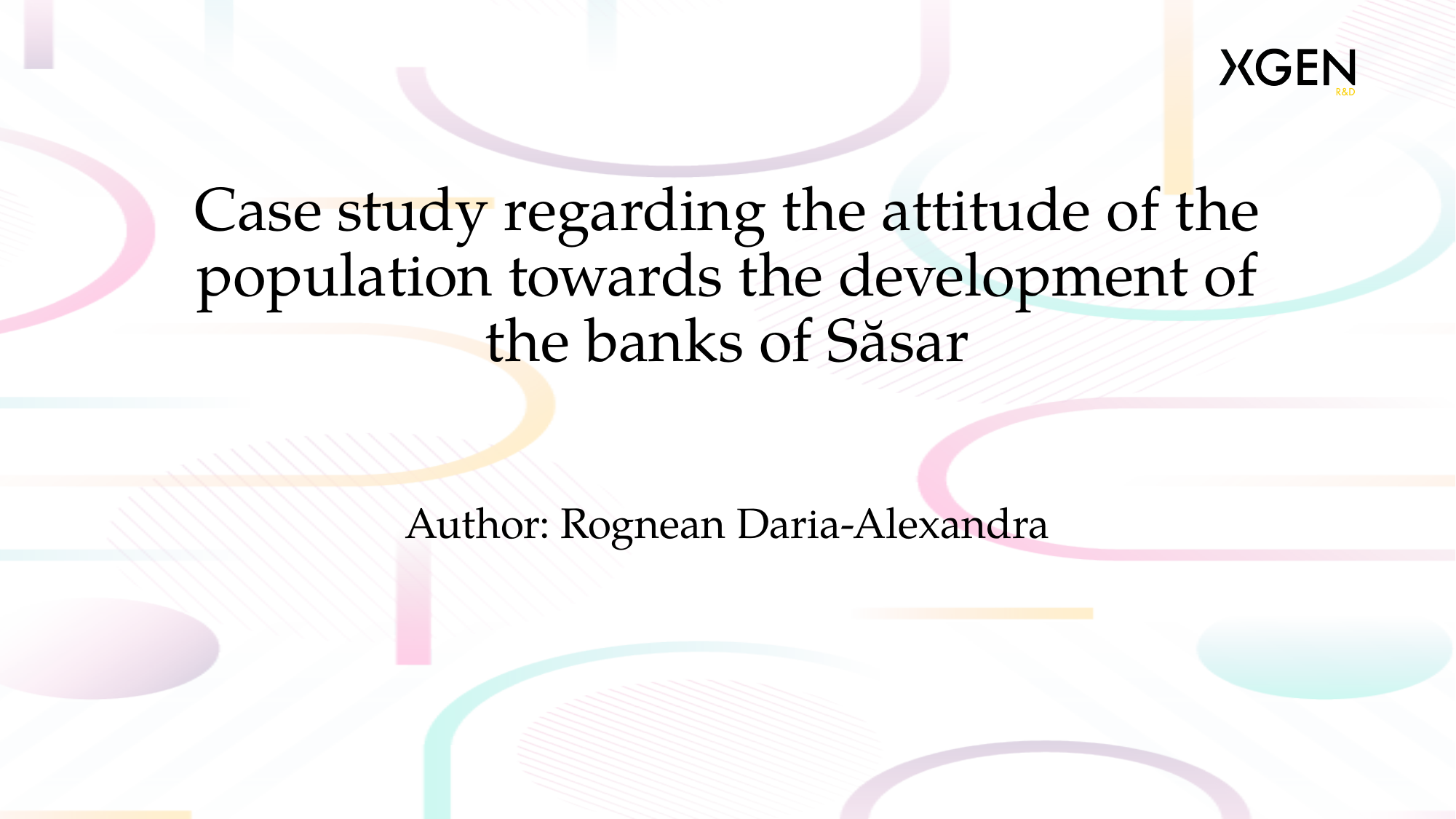

# Case study regarding the attitude of the population towards the development of the banks of Săsar

Author: Rognean Daria-Alexandra